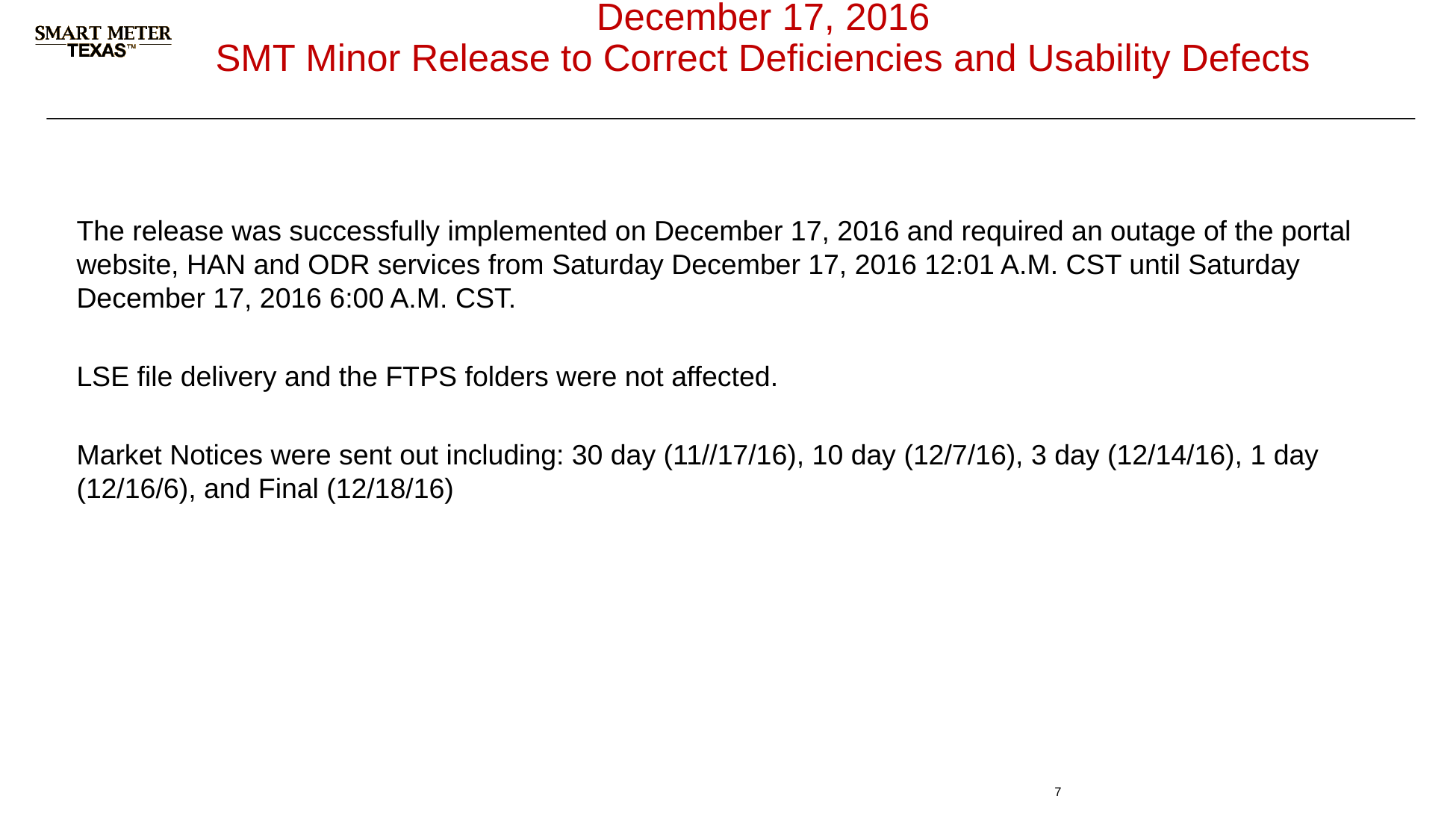

# December 17, 2016 SMT Minor Release to Correct Deficiencies and Usability Defects

The release was successfully implemented on December 17, 2016 and required an outage of the portal website, HAN and ODR services from Saturday December 17, 2016 12:01 A.M. CST until Saturday December 17, 2016 6:00 A.M. CST.

LSE file delivery and the FTPS folders were not affected.

Market Notices were sent out including: 30 day (11//17/16), 10 day (12/7/16), 3 day (12/14/16), 1 day (12/16/6), and Final (12/18/16)

7